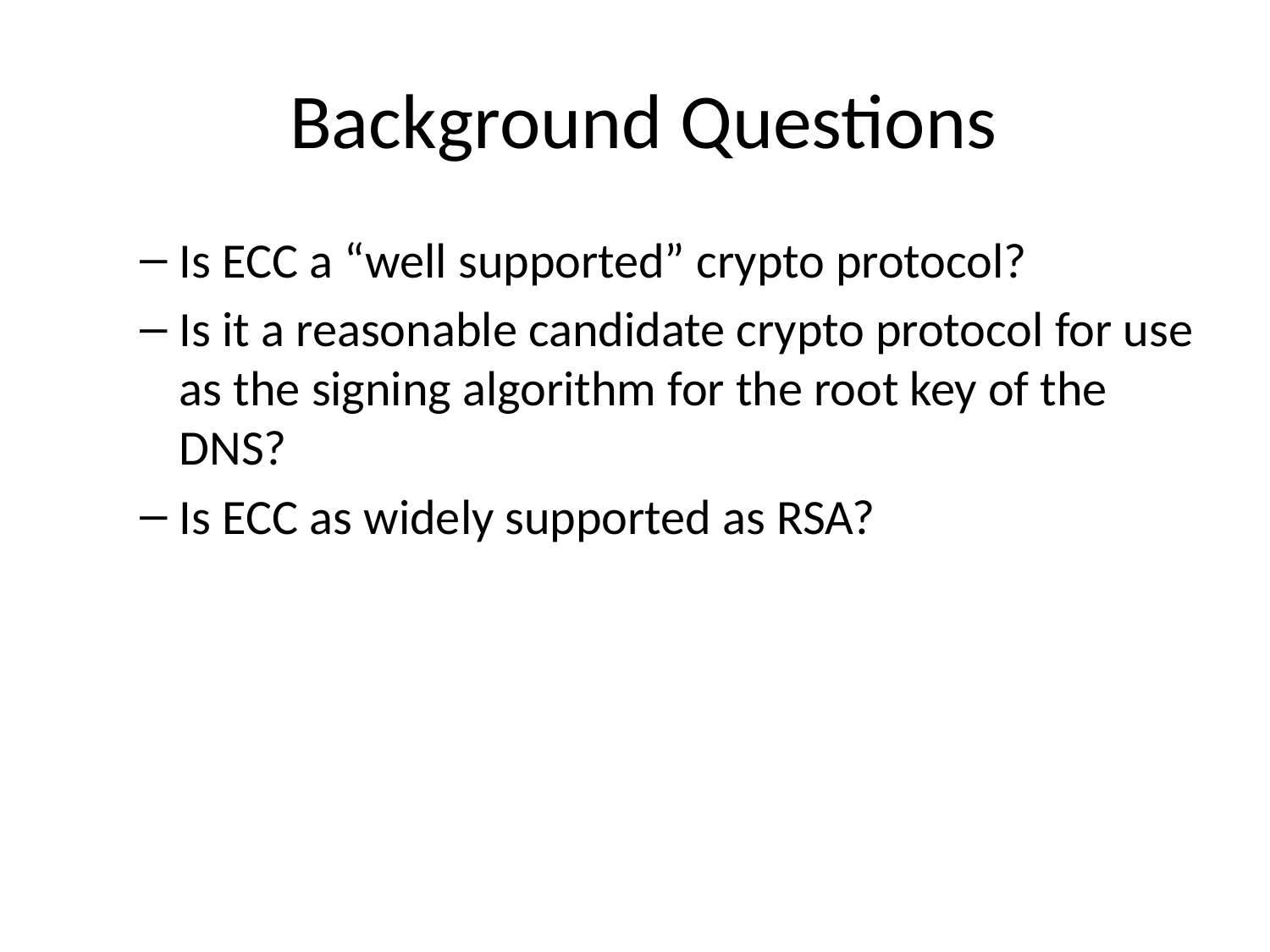

# Background Questions
Is ECC a “well supported” crypto protocol?
Is it a reasonable candidate crypto protocol for use as the signing algorithm for the root key of the DNS?
Is ECC as widely supported as RSA?